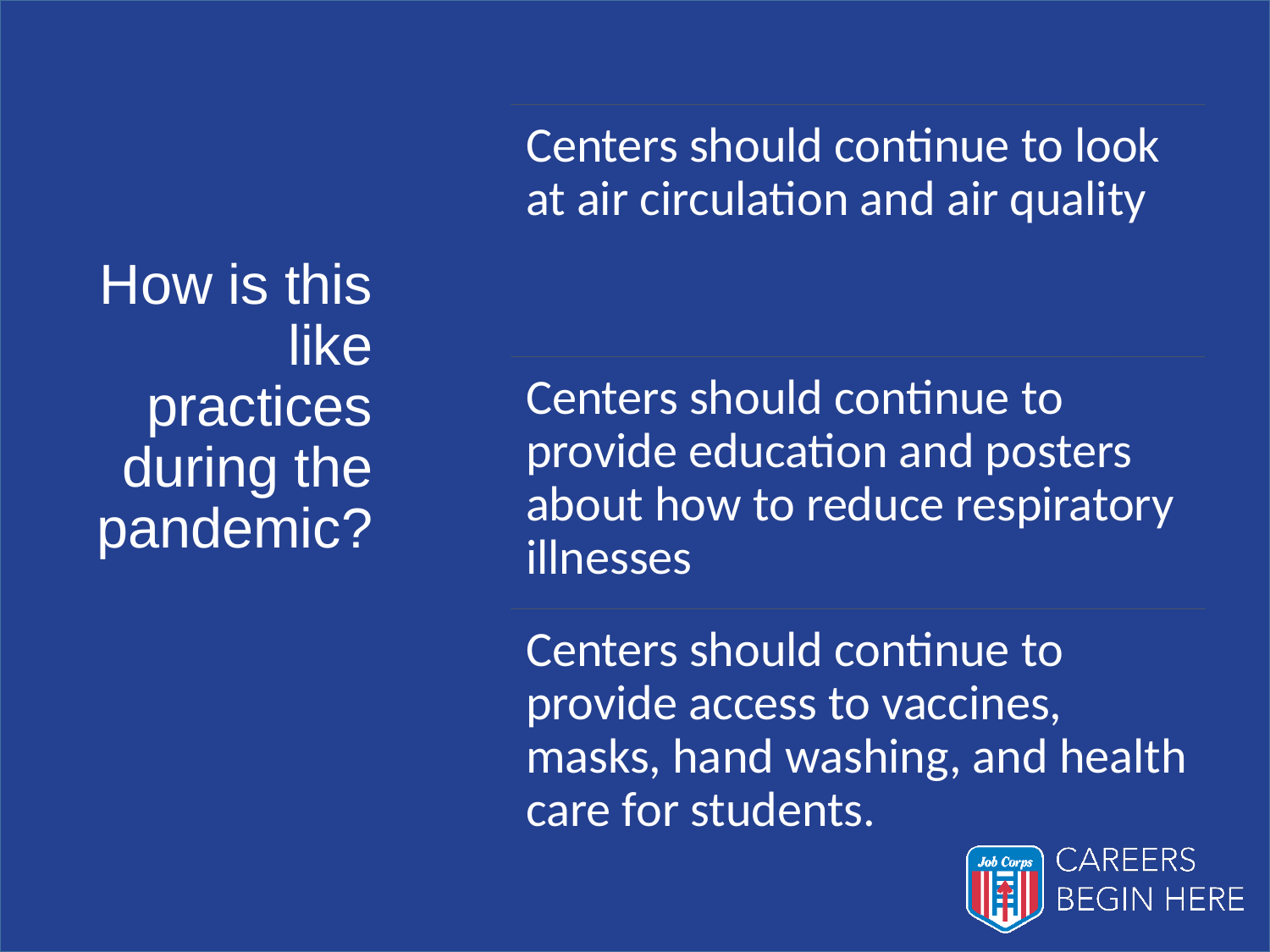

Centers should continue to look at air circulation and air quality
Centers should continue to provide education and posters about how to reduce respiratory illnesses
Centers should continue to provide access to vaccines, masks, hand washing, and health care for students.
# How is this like practices during the pandemic?